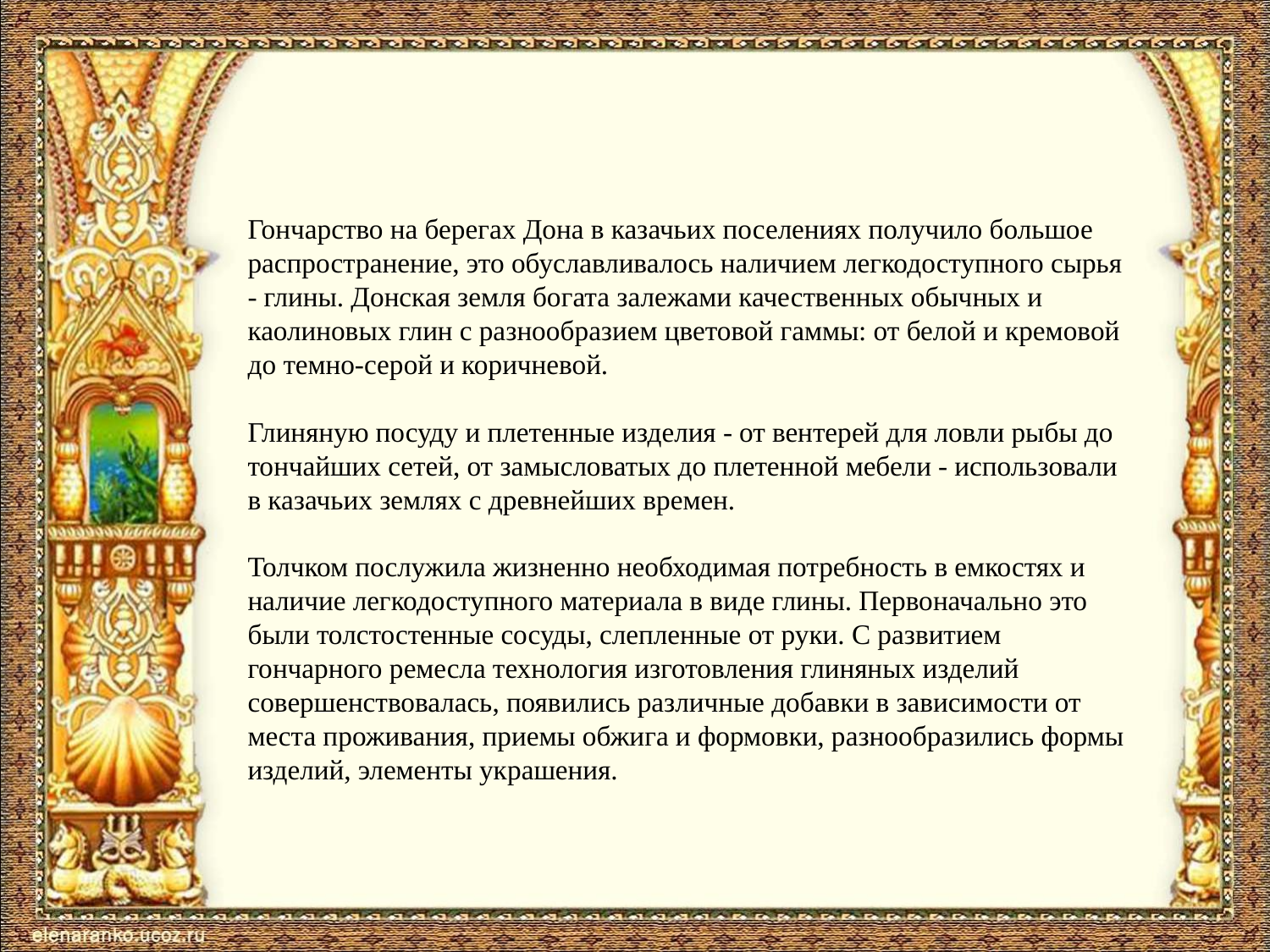

Гончарство на берегах Дона в казачьих поселениях получило большое распространение, это обуславливалось наличием легкодоступного сырья - глины. Донская земля богата залежами качественных обычных и каолиновых глин с разнообразием цветовой гаммы: от белой и кремовой до темно-серой и коричневой.

Глиняную посуду и плетенные изделия - от вентерей для ловли рыбы до тончайших сетей, от замысловатых до плетенной мебели - использовали в казачьих землях с древнейших времен.

Толчком послужила жизненно необходимая потребность в емкостях и наличие легкодоступного материала в виде глины. Первоначально это были толстостенные сосуды, слепленные от руки. С развитием гончарного ремесла технология изготовления глиняных изделий совершенствовалась, появились различные добавки в зависимости от места проживания, приемы обжига и формовки, разнообразились формы изделий, элементы украшения.